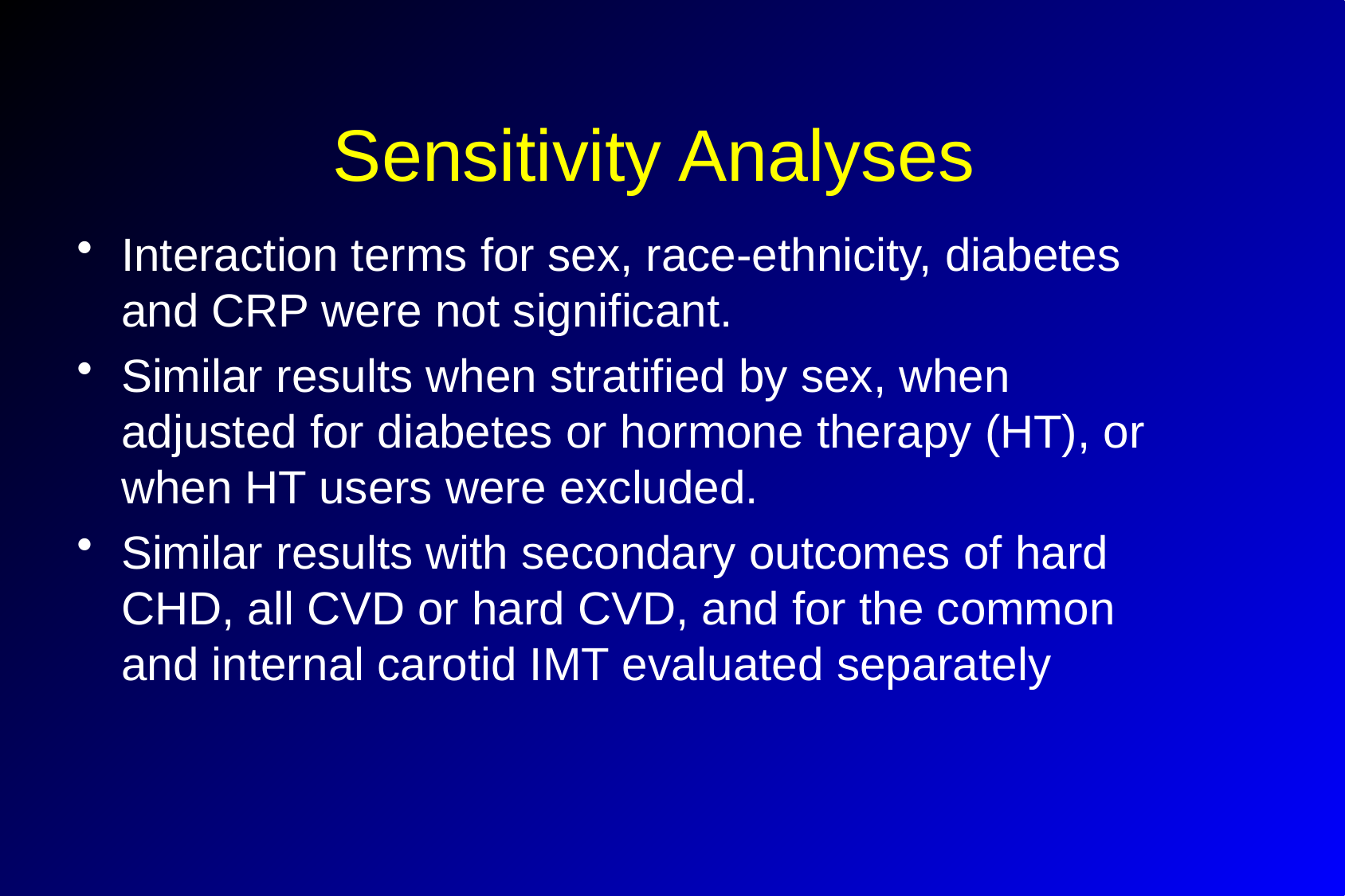

# Sensitivity Analyses
Interaction terms for sex, race-ethnicity, diabetes and CRP were not significant.
Similar results when stratified by sex, when adjusted for diabetes or hormone therapy (HT), or when HT users were excluded.
Similar results with secondary outcomes of hard CHD, all CVD or hard CVD, and for the common and internal carotid IMT evaluated separately